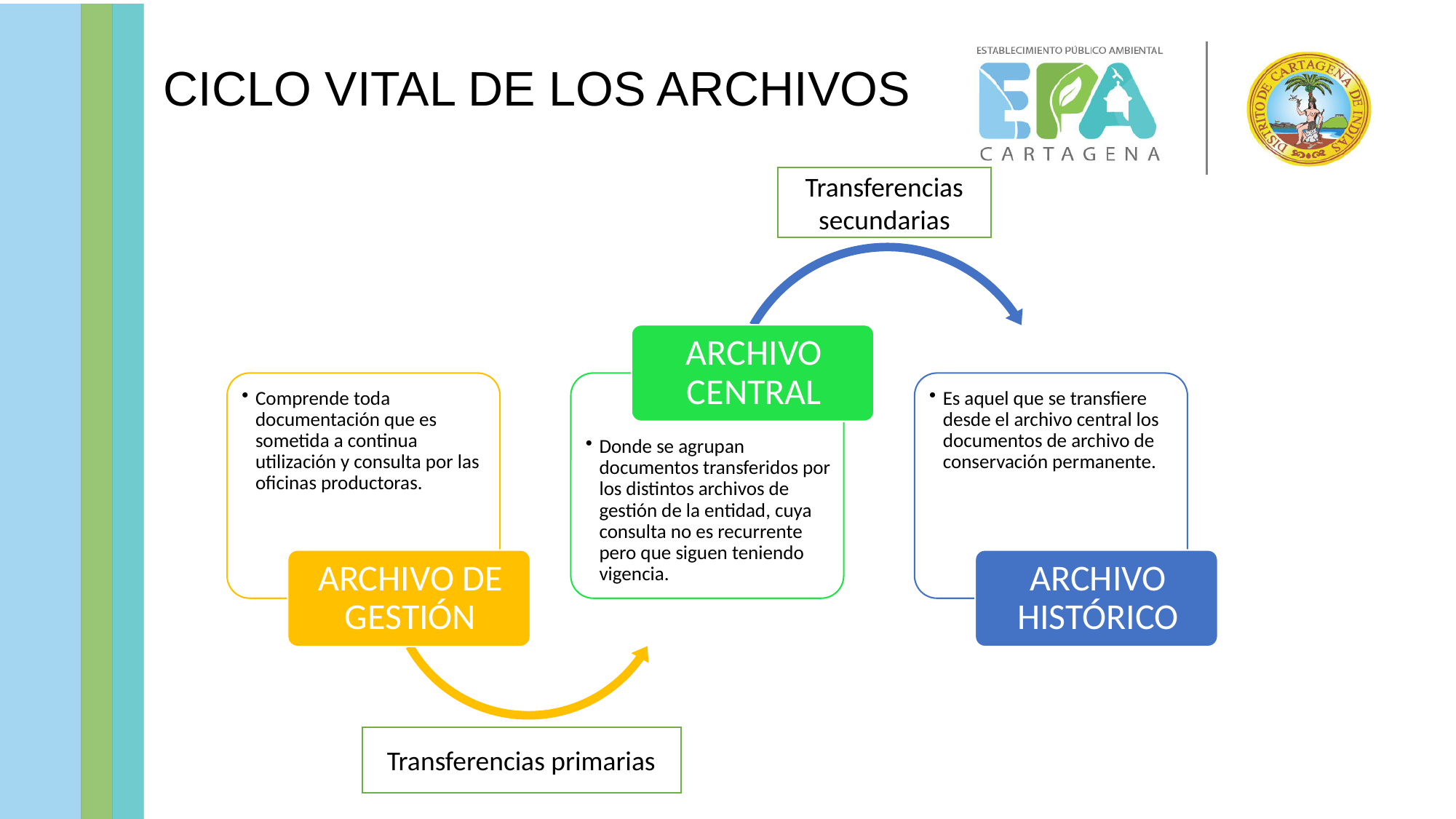

CICLO VITAL DE LOS ARCHIVOS
Transferencias secundarias
Comprende toda documentación que es sometida a continua utilización y consulta por las oficinas productoras.
ARCHIVO DE GESTIÓN
Donde se agrupan documentos transferidos por los distintos archivos de gestión de la entidad, cuya consulta no es recurrente pero que siguen teniendo vigencia.
ARCHIVO CENTRAL
Es aquel que se transfiere desde el archivo central los documentos de archivo de conservación permanente.
ARCHIVO HISTÓRICO
Transferencias primarias